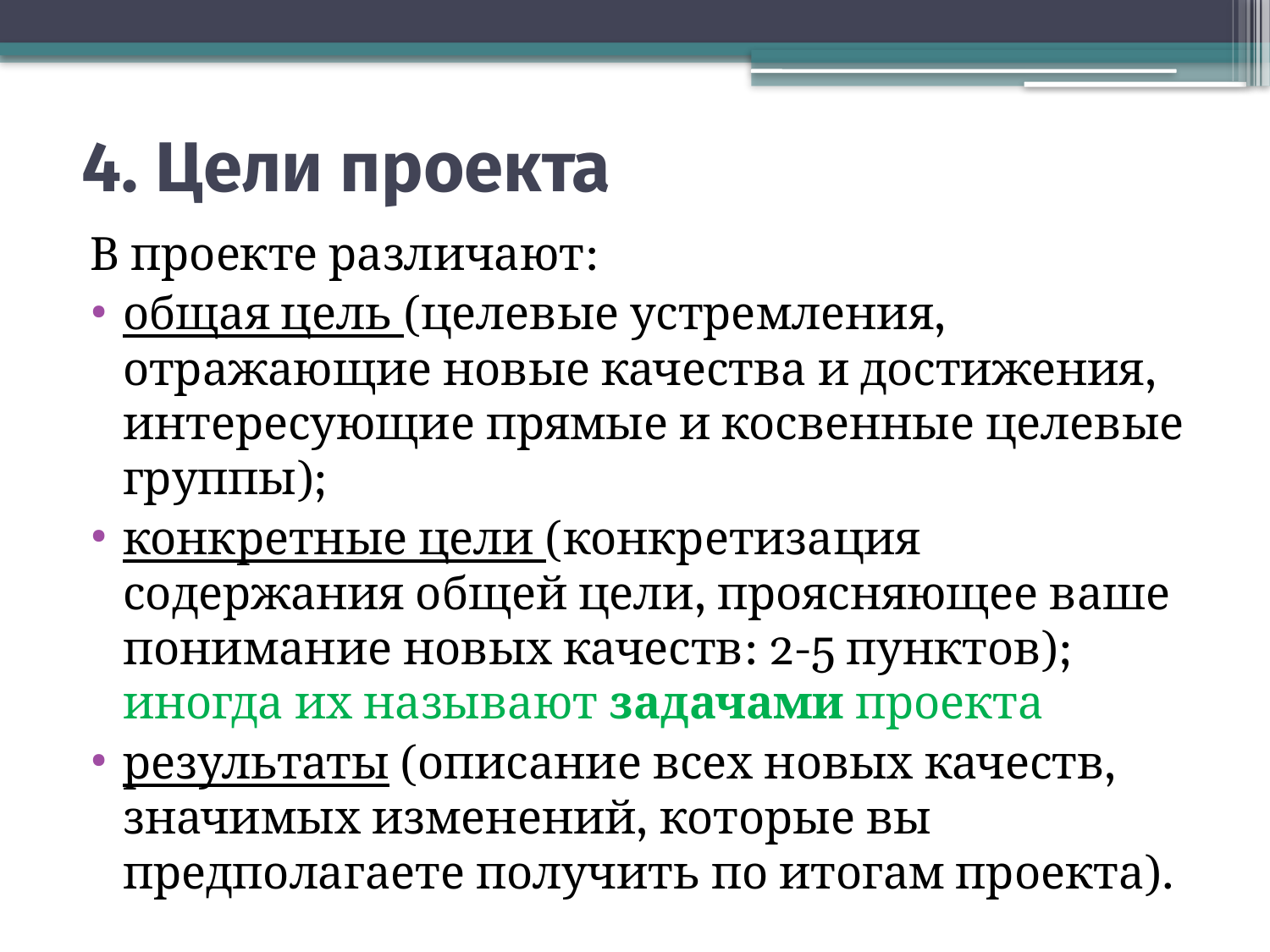

# 4. Цели проекта
В проекте различают:
общая цель (целевые устремления, отражающие новые качества и достижения, интересующие прямые и косвенные целевые группы);
конкретные цели (конкретизация содержания общей цели, проясняющее ваше понимание новых качеств: 2-5 пунктов); иногда их называют задачами проекта
результаты (описание всех новых качеств, значимых изменений, которые вы предполагаете получить по итогам проекта).